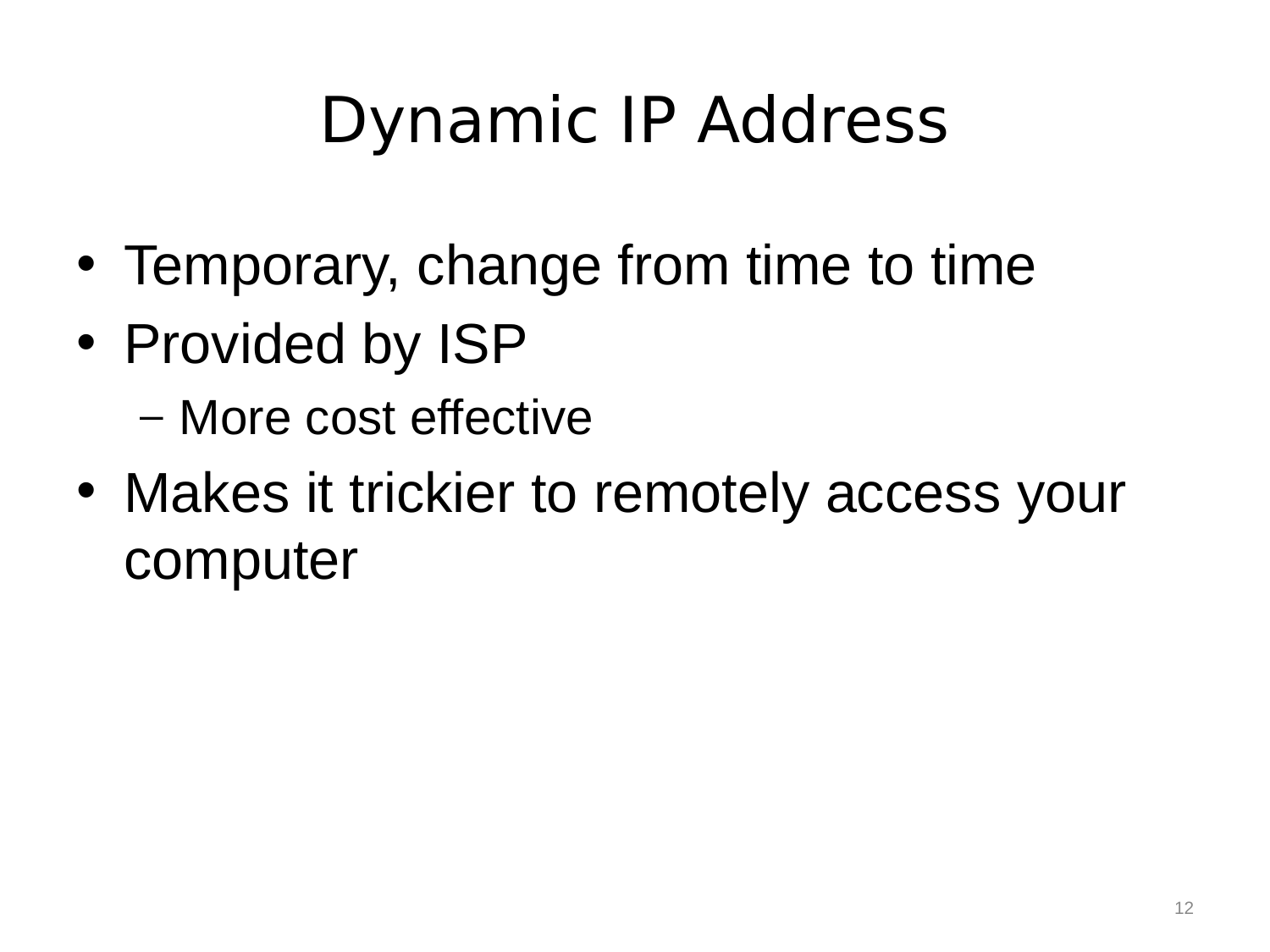

# Dynamic IP Address
Temporary, change from time to time
Provided by ISP
More cost effective
Makes it trickier to remotely access your computer
12